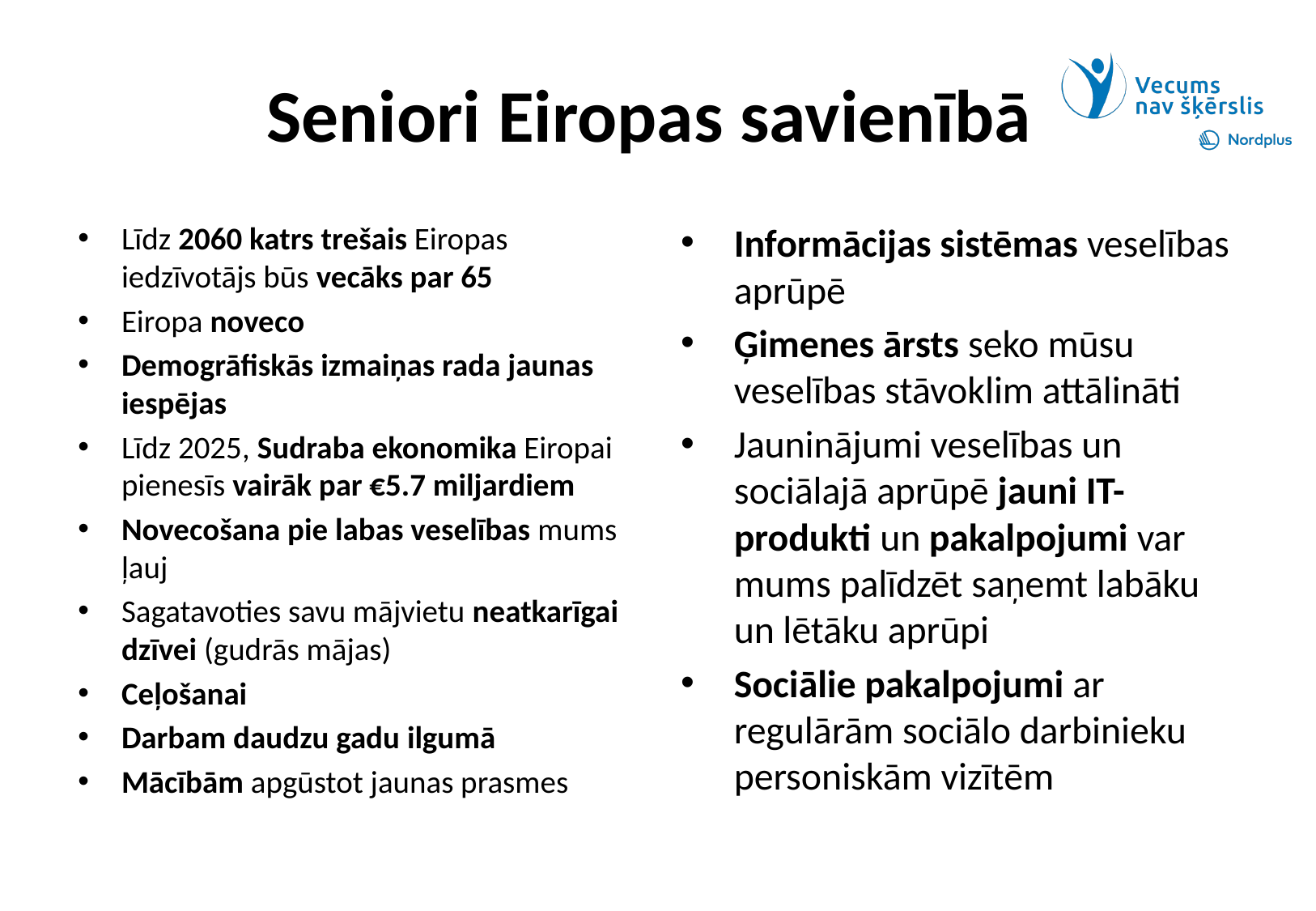

# Seniori Eiropas savienībā
Līdz 2060 katrs trešais Eiropas iedzīvotājs būs vecāks par 65
Eiropa noveco
Demogrāfiskās izmaiņas rada jaunas iespējas
Līdz 2025, Sudraba ekonomika Eiropai pienesīs vairāk par €5.7 miljardiem
Novecošana pie labas veselības mums ļauj
Sagatavoties savu mājvietu neatkarīgai dzīvei (gudrās mājas)
Ceļošanai
Darbam daudzu gadu ilgumā
Mācībām apgūstot jaunas prasmes

Informācijas sistēmas veselības aprūpē
Ģimenes ārsts seko mūsu veselības stāvoklim attālināti
Jauninājumi veselības un sociālajā aprūpē jauni IT-produkti un pakalpojumi var mums palīdzēt saņemt labāku un lētāku aprūpi
Sociālie pakalpojumi ar regulārām sociālo darbinieku personiskām vizītēm